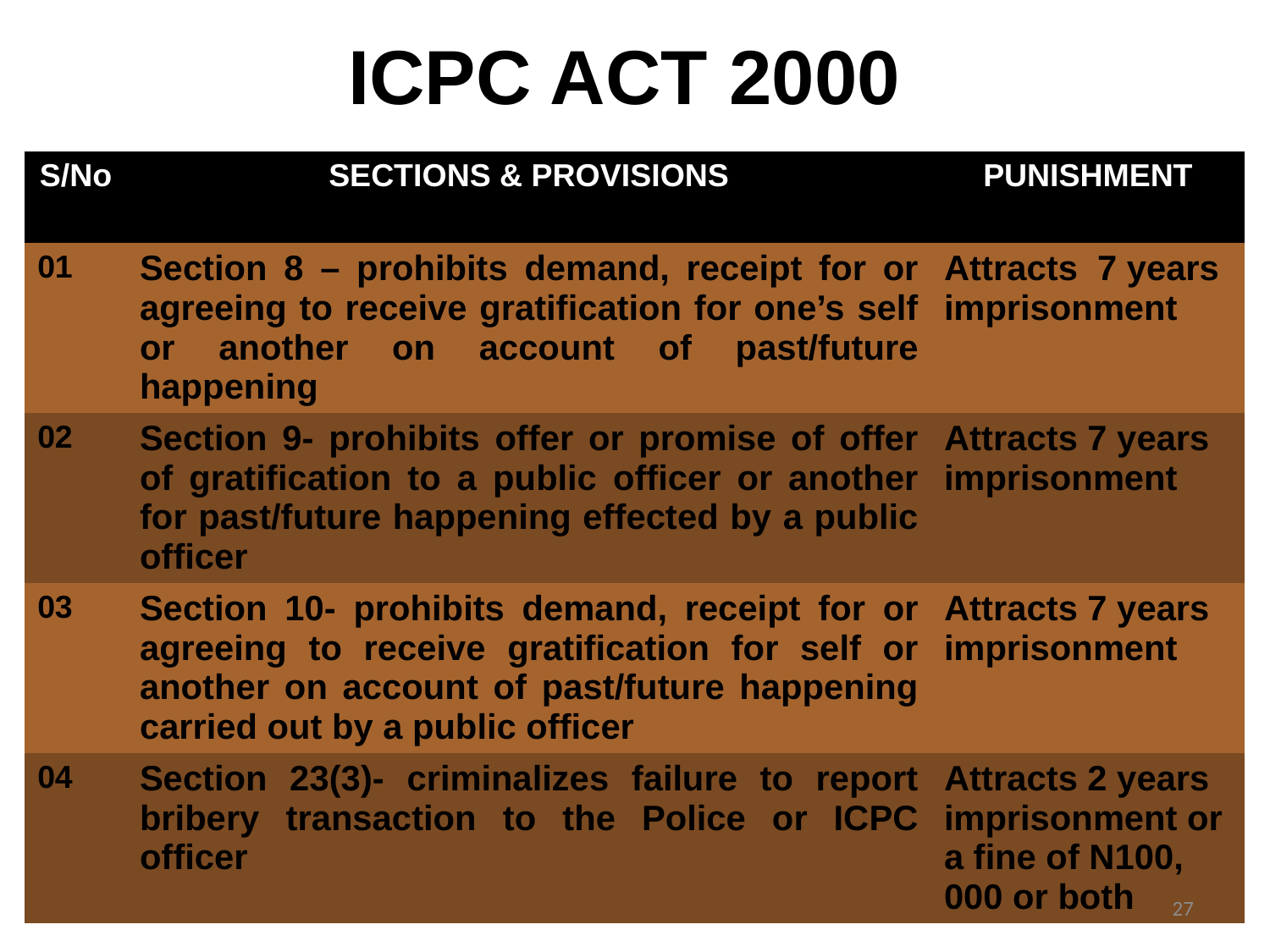

# ICPC ACT 2000
| S/No | SECTIONS & PROVISIONS | PUNISHMENT |
| --- | --- | --- |
| 01 | Section 8 – prohibits demand, receipt for or agreeing to receive gratification for one’s self or another on account of past/future happening | Attracts 7 years imprisonment |
| 02 | Section 9- prohibits offer or promise of offer of gratification to a public officer or another for past/future happening effected by a public officer | Attracts 7 years imprisonment |
| 03 | Section 10- prohibits demand, receipt for or agreeing to receive gratification for self or another on account of past/future happening carried out by a public officer | Attracts 7 years imprisonment |
| 04 | Section 23(3)- criminalizes failure to report bribery transaction to the Police or ICPC officer | Attracts 2 years imprisonment or a fine of N100, 000 or both |

27